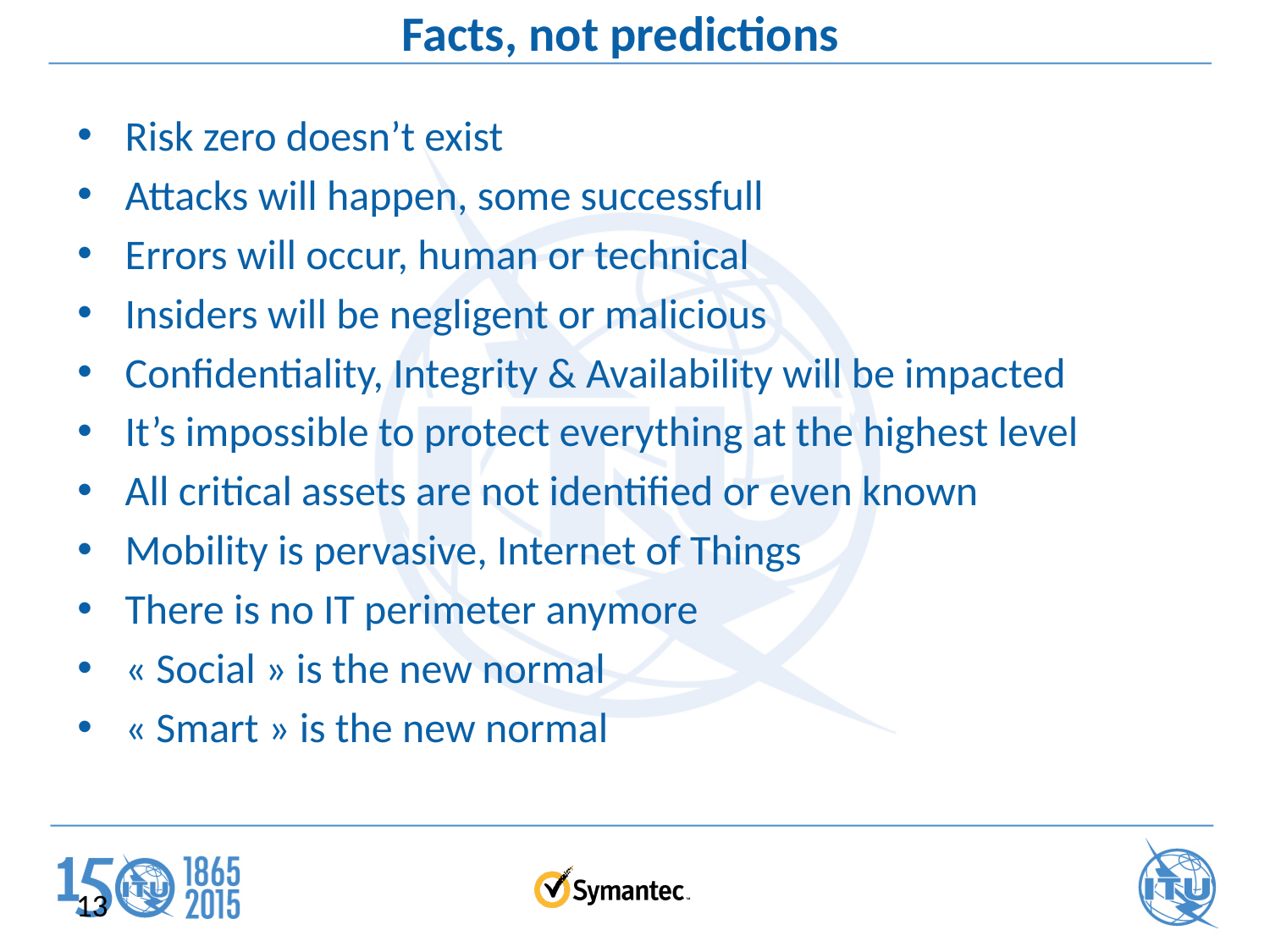

# Facts, not predictions
Risk zero doesn’t exist
Attacks will happen, some successfull
Errors will occur, human or technical
Insiders will be negligent or malicious
Confidentiality, Integrity & Availability will be impacted
It’s impossible to protect everything at the highest level
All critical assets are not identified or even known
Mobility is pervasive, Internet of Things
There is no IT perimeter anymore
« Social » is the new normal
« Smart » is the new normal

13